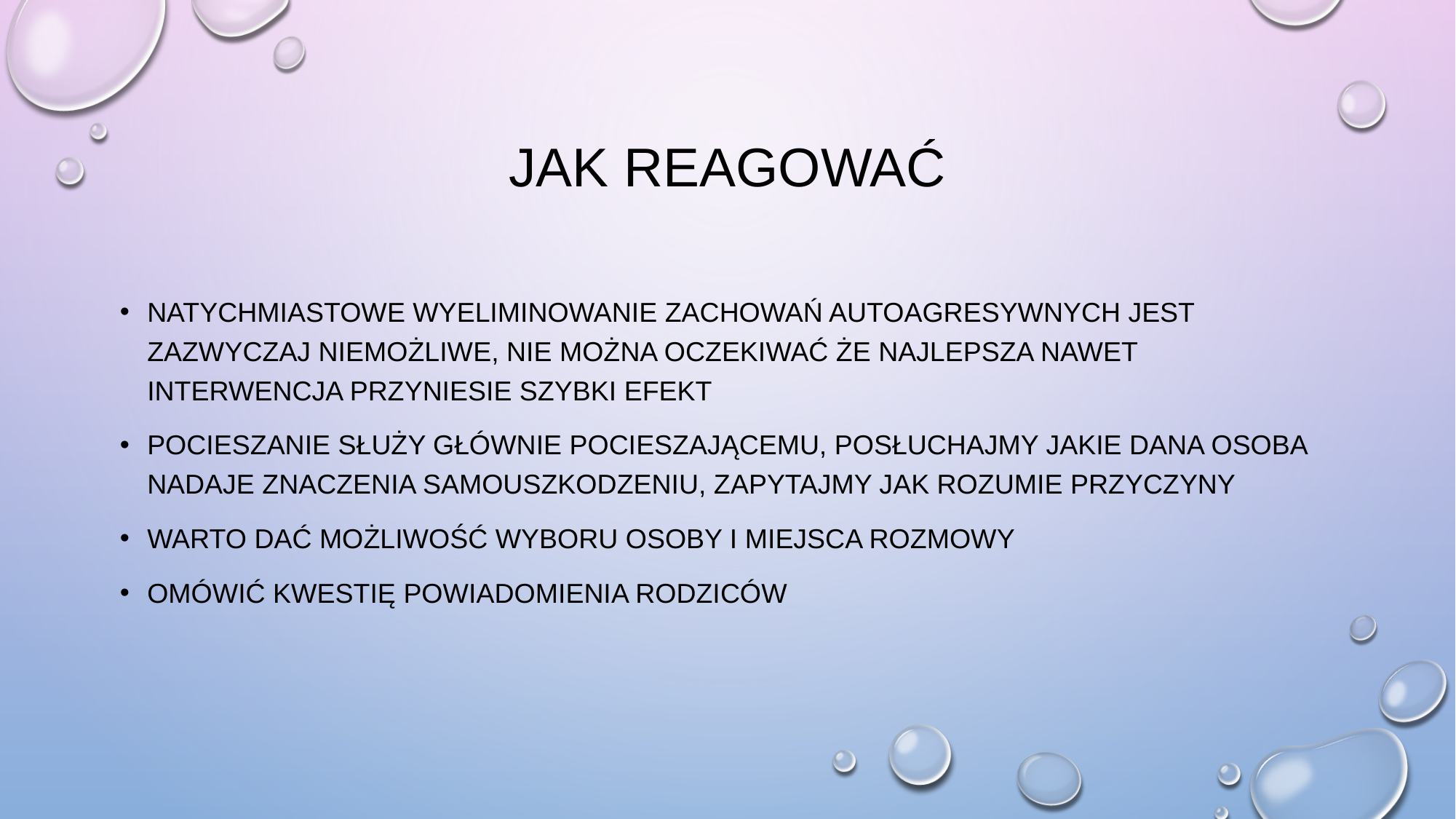

# JAK REAGOWAĆ
Natychmiastowe wyeliminowanie zachowań autoagresywnych jest zazwyczaj niemożliwe, NIE MOŻNA OCZEKIWAĆ ŻE NAJLEPSZA NAWET INTERWENCJA PRZYNIESIE SZYBKI EFEKT
POCIESZANIE SŁUŻY GŁÓWNIE POCIESZAJĄCEMU, POSŁUCHAJMY JAKIE DANA OSOBA NADAJE ZNACZENIA SAMOUSZKODZENIU, ZAPYTAJMY JAK ROZUMIE PRZYCZYNY
WARTO DAĆ MOŻLIWOŚĆ WYBORU OSOBY I MIEJSCA ROZMOWY
OMÓWIĆ KWESTIĘ POWIADOMIENIA RODZICÓW